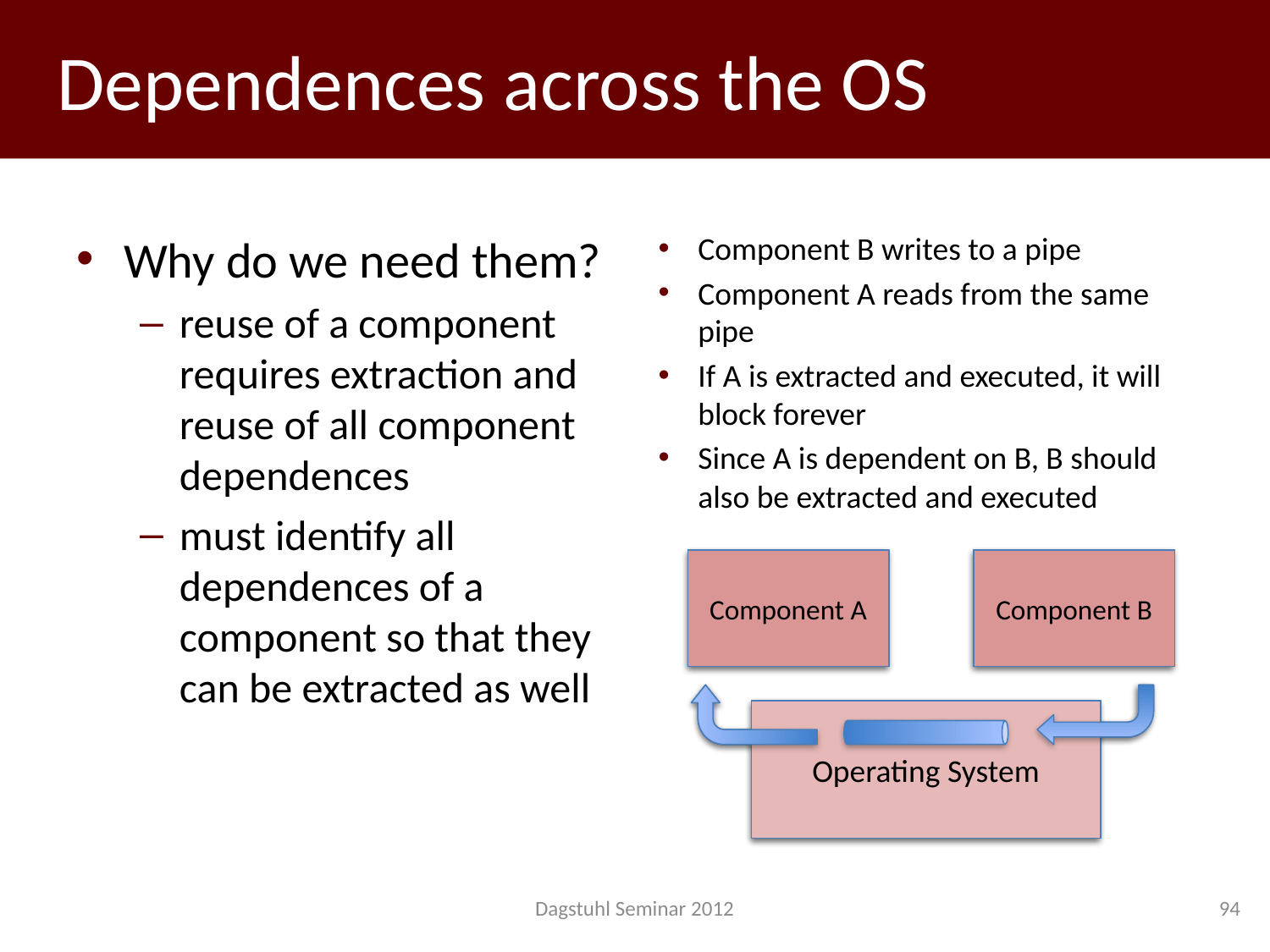

# Dependences across the OS
Why do we need them?
reuse of a component requires extraction and reuse of all component dependences
must identify all dependences of a component so that they can be extracted as well

Component B writes to a pipe
Component A reads from the same pipe
If A is extracted and executed, it will block forever
Since A is dependent on B, B should also be extracted and executed

Component A
Component B

Operating System

Dagstuhl Seminar 2012
94